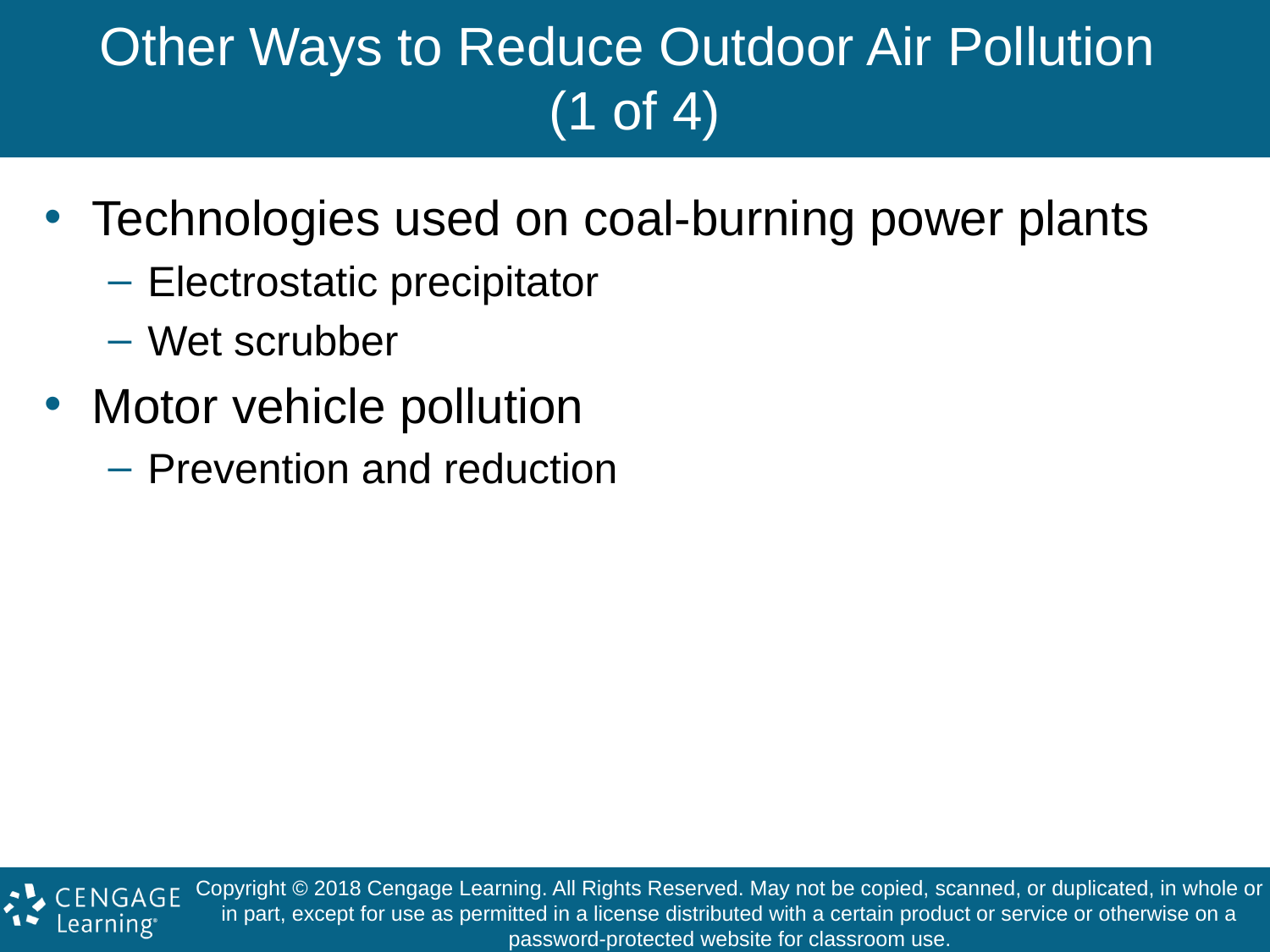

# Other Ways to Reduce Outdoor Air Pollution (1 of 4)
Technologies used on coal-burning power plants
Electrostatic precipitator
Wet scrubber
Motor vehicle pollution
Prevention and reduction